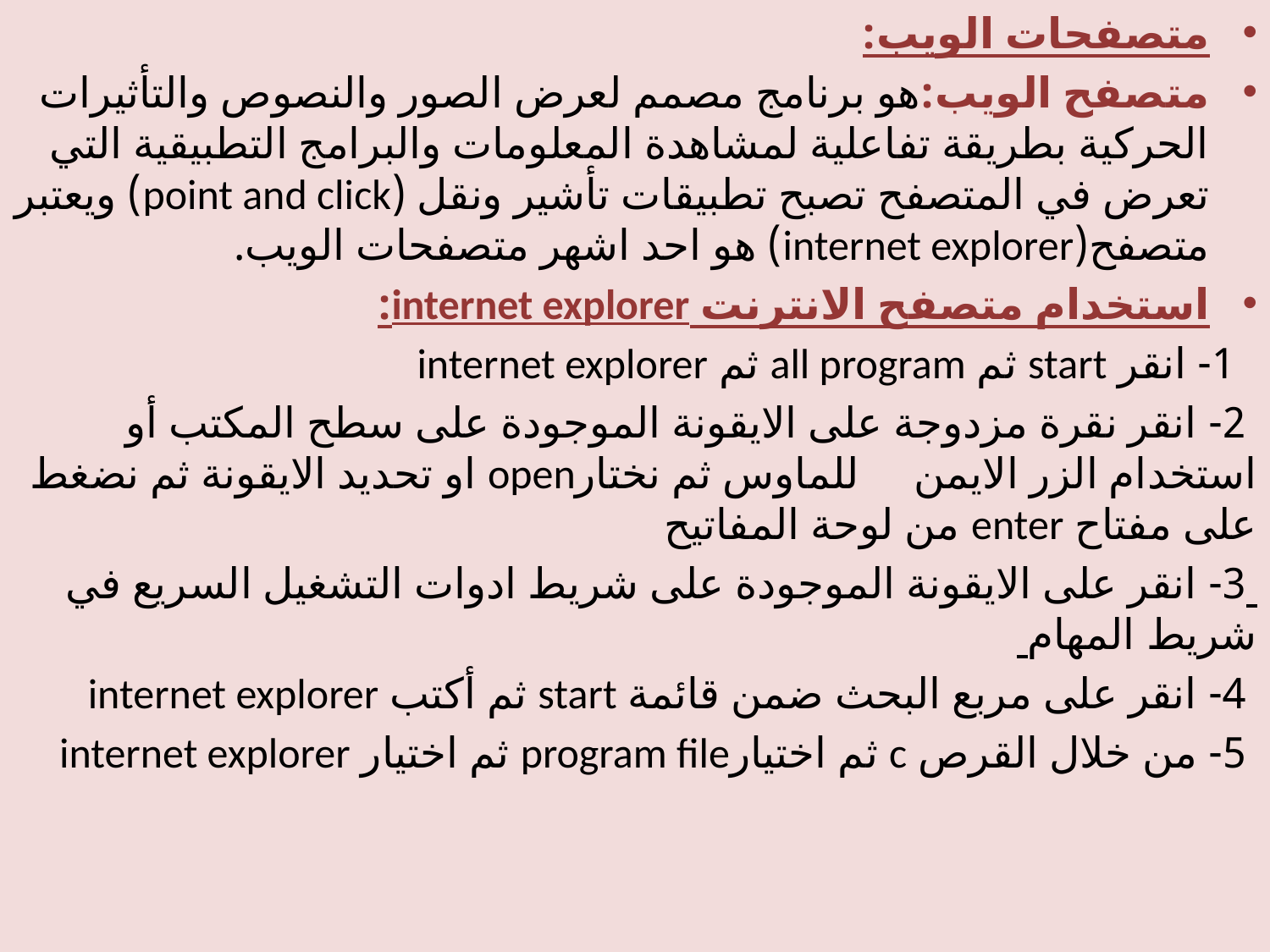

متصفحات الويب:
متصفح الويب:هو برنامج مصمم لعرض الصور والنصوص والتأثيرات الحركية بطريقة تفاعلية لمشاهدة المعلومات والبرامج التطبيقية التي تعرض في المتصفح تصبح تطبيقات تأشير ونقل (point and click) ويعتبر متصفح(internet explorer) هو احد اشهر متصفحات الويب.
استخدام متصفح الانترنت internet explorer:
  1- انقر start ثم all program ثم internet explorer
 2- انقر نقرة مزدوجة على الايقونة الموجودة على سطح المكتب أو استخدام الزر الايمن     للماوس ثم نختارopen او تحديد الايقونة ثم نضغط على مفتاح enter من لوحة المفاتيح
 3- انقر على الايقونة الموجودة على شريط ادوات التشغيل السريع في شريط المهام
 4- انقر على مربع البحث ضمن قائمة start ثم أكتب internet explorer
 5- من خلال القرص c ثم اختيارprogram file ثم اختيار internet explorer